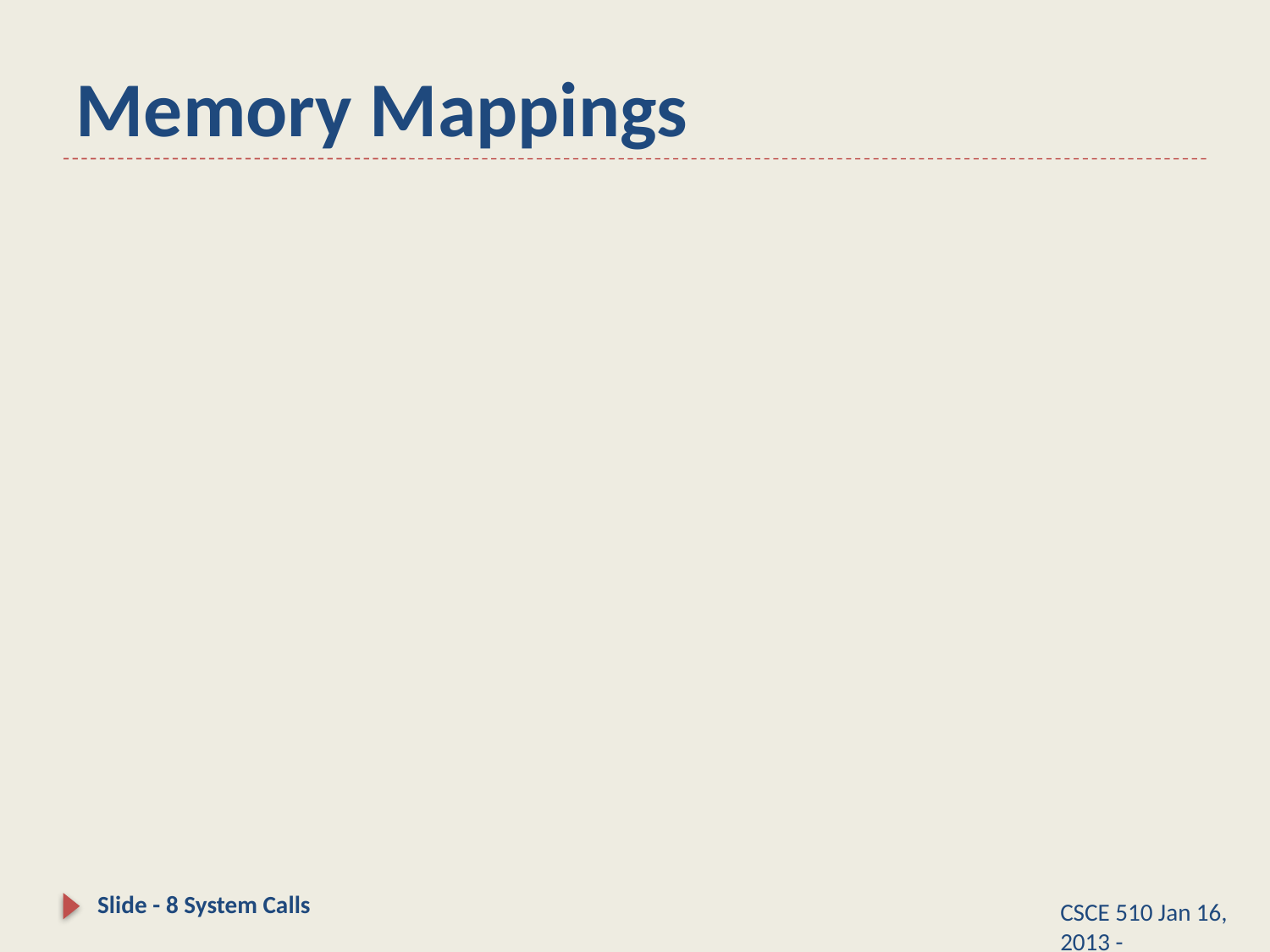

# Memory Mappings

Slide - 8 System Calls
CSCE 510 Jan 16, 2013 -